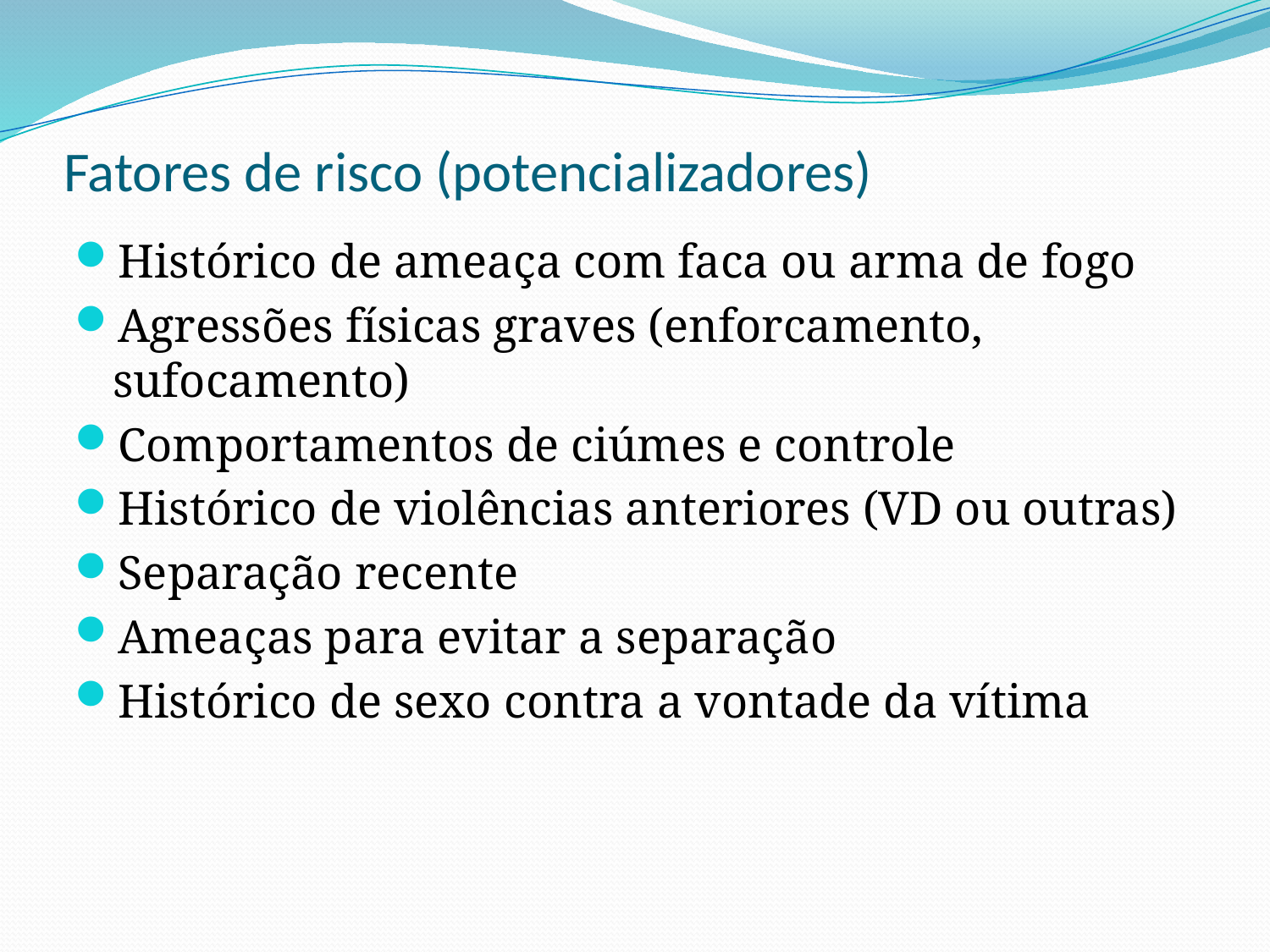

# Fatores de risco (potencializadores)
Histórico de ameaça com faca ou arma de fogo
Agressões físicas graves (enforcamento, sufocamento)
Comportamentos de ciúmes e controle
Histórico de violências anteriores (VD ou outras)
Separação recente
Ameaças para evitar a separação
Histórico de sexo contra a vontade da vítima